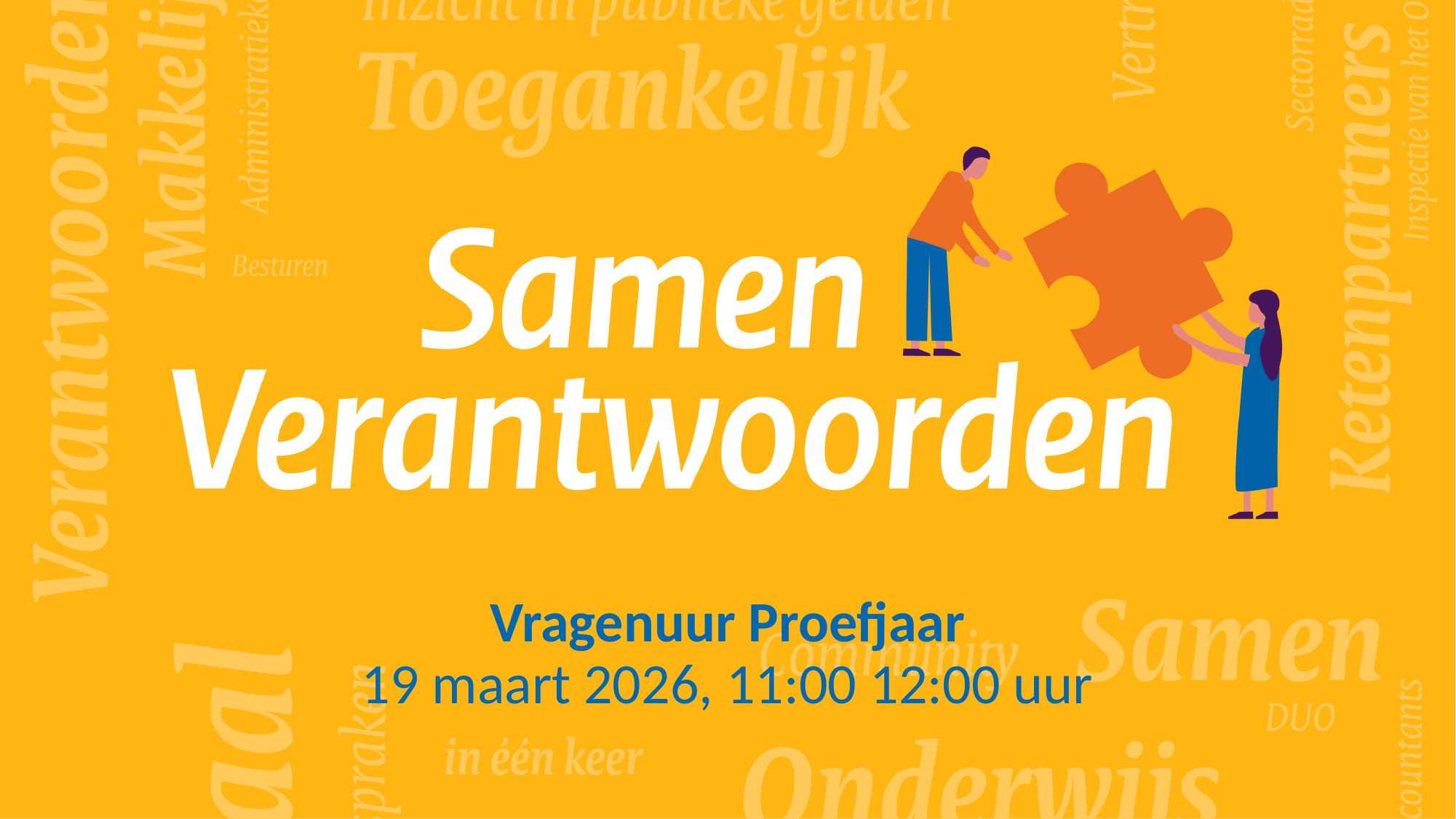

# Vragenuur Proefjaar 19 maart 2026, 11:00 12:00 uur